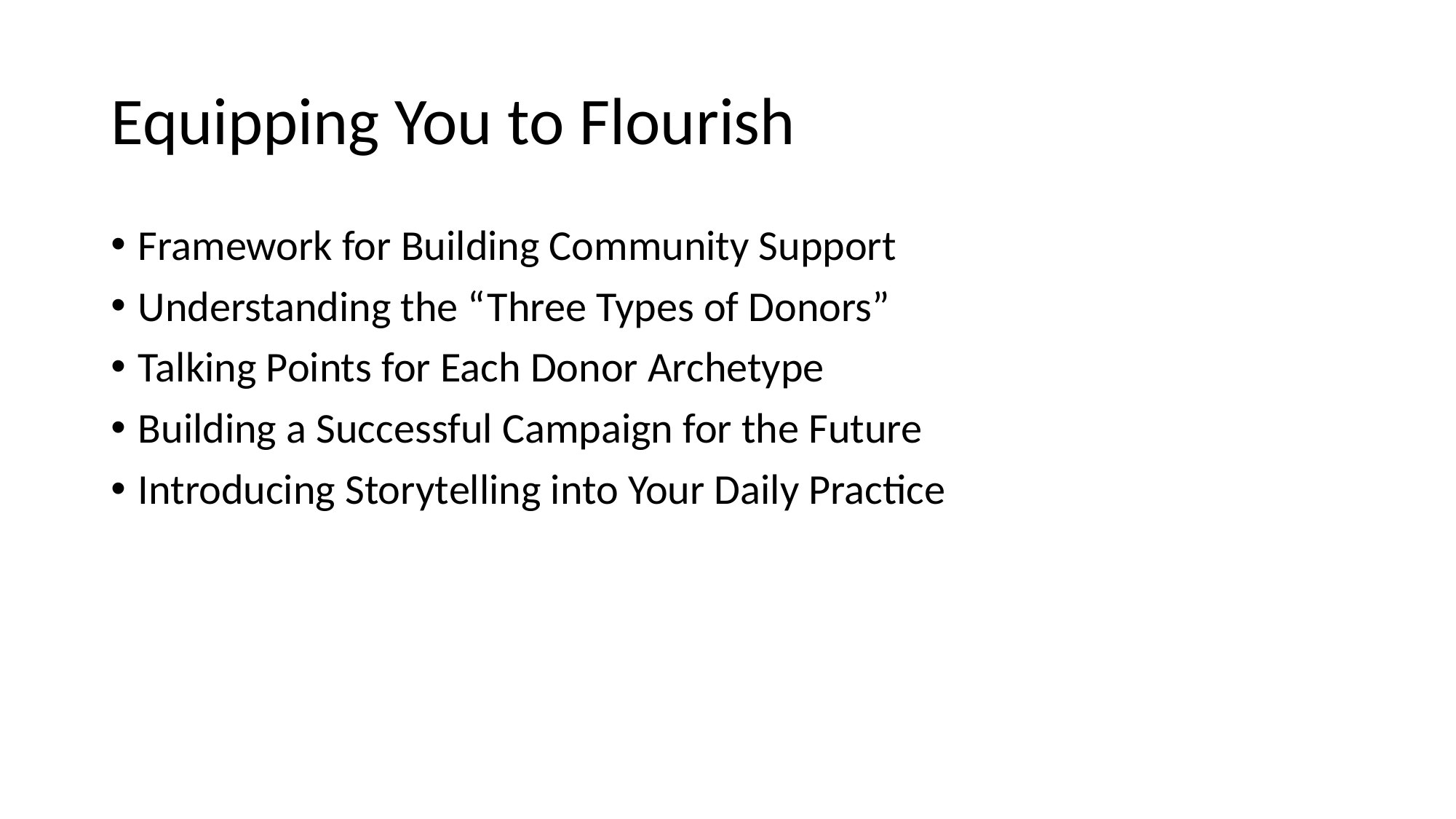

# Equipping You to Flourish
Framework for Building Community Support
Understanding the “Three Types of Donors”
Talking Points for Each Donor Archetype
Building a Successful Campaign for the Future
Introducing Storytelling into Your Daily Practice